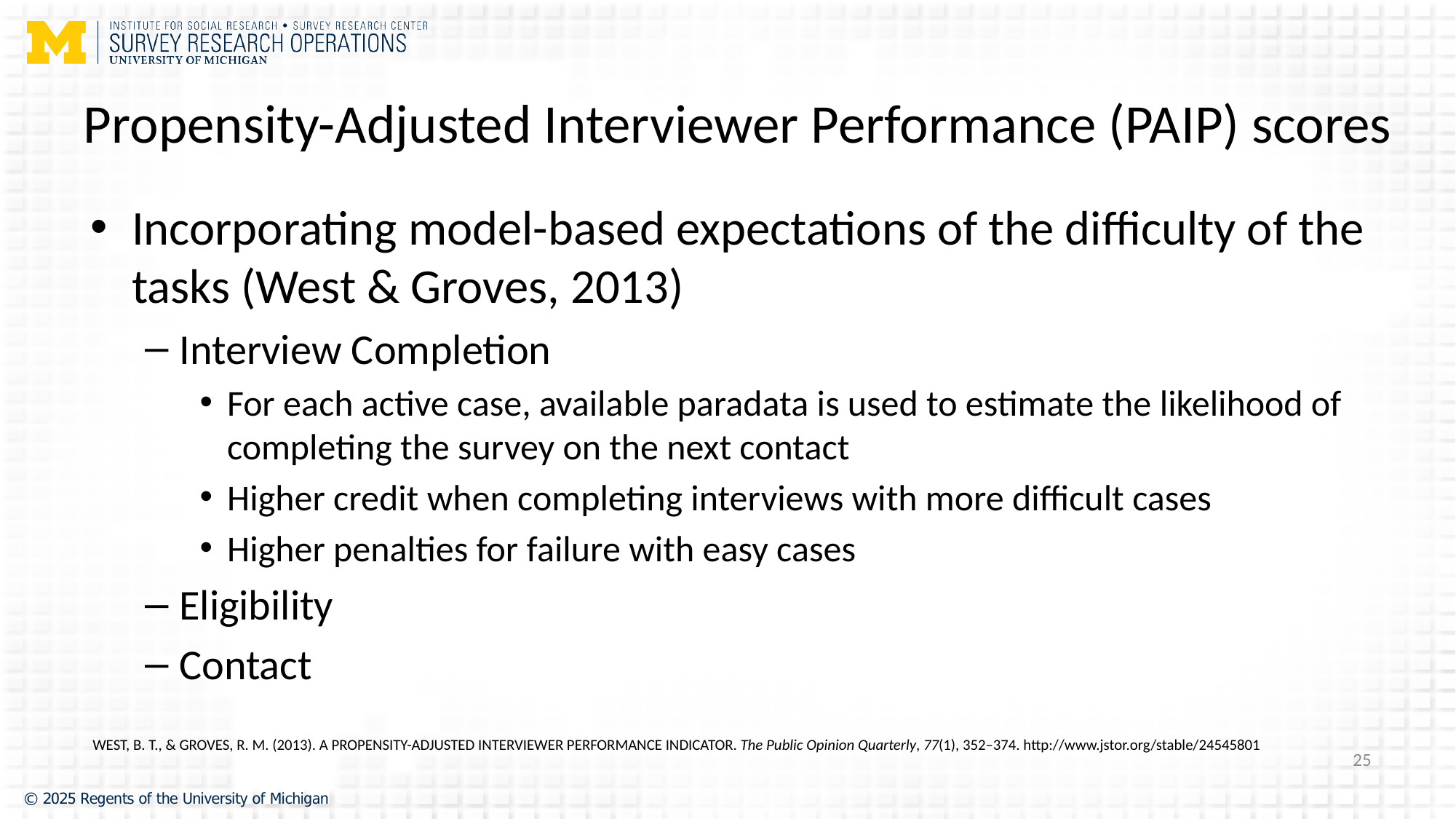

# Propensity-Adjusted Interviewer Performance (PAIP) scores
Incorporating model-based expectations of the difficulty of the tasks (West & Groves, 2013)
Interview Completion
For each active case, available paradata is used to estimate the likelihood of completing the survey on the next contact
Higher credit when completing interviews with more difficult cases
Higher penalties for failure with easy cases
Eligibility
Contact
WEST, B. T., & GROVES, R. M. (2013). A PROPENSITY-ADJUSTED INTERVIEWER PERFORMANCE INDICATOR. The Public Opinion Quarterly, 77(1), 352–374. http://www.jstor.org/stable/24545801
25